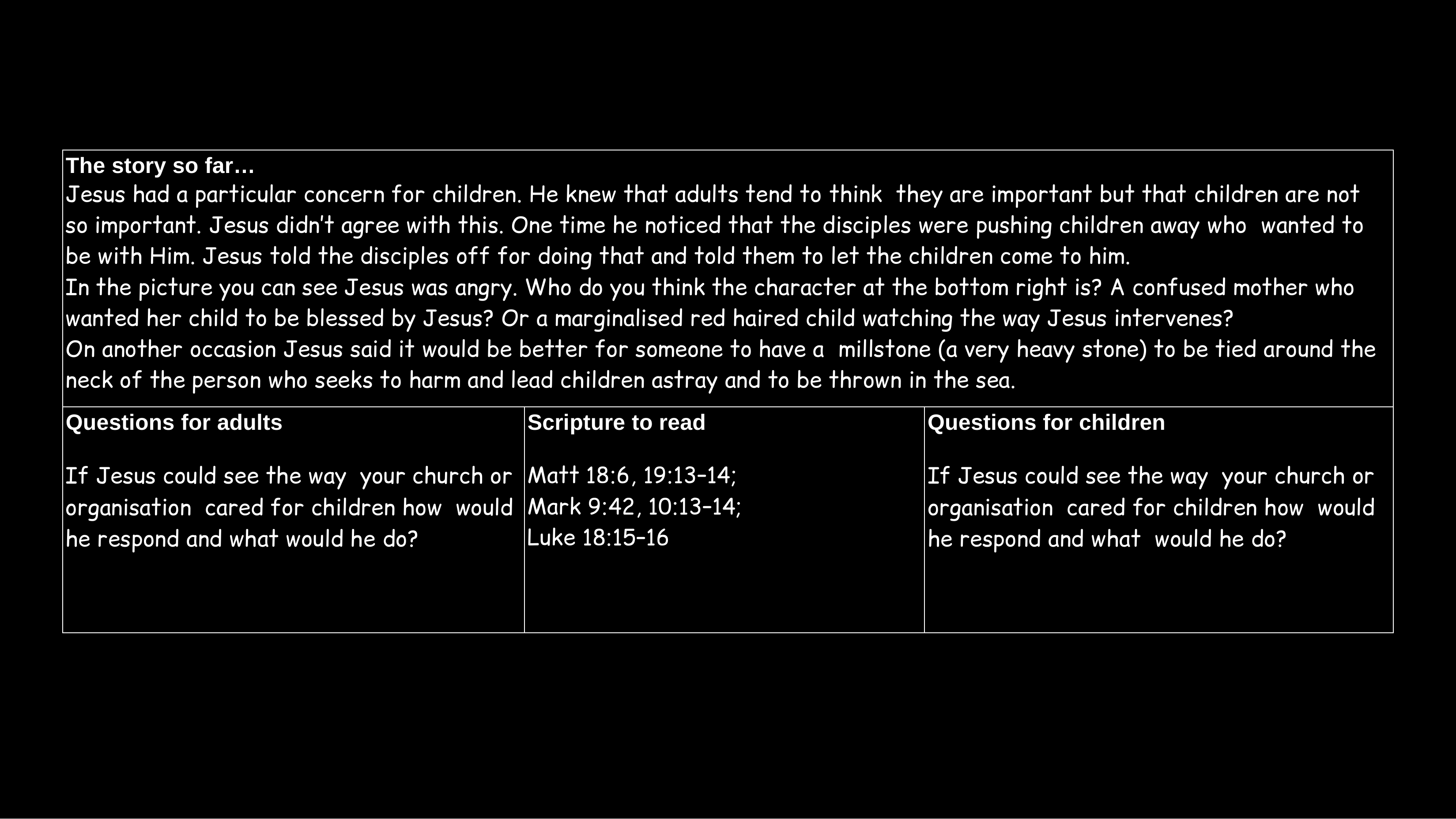

| The story so far… Jesus had a particular concern for children. He knew that adults tend to think they are important but that children are not so important. Jesus didn’t agree with this. One time he noticed that the disciples were pushing children away who wanted to be with Him. Jesus told the disciples off for doing that and told them to let the children come to him. In the picture you can see Jesus was angry. Who do you think the character at the bottom right is? A confused mother who wanted her child to be blessed by Jesus? Or a marginalised red haired child watching the way Jesus intervenes? On another occasion Jesus said it would be better for someone to have a millstone (a very heavy stone) to be tied around the neck of the person who seeks to harm and lead children astray and to be thrown in the sea. |  |  |
| --- | --- | --- |
| Questions for adults If Jesus could see the way your church or organisation cared for children how would he respond and what would he do? | Scripture to read Matt 18:6, 19:13–14; Mark 9:42, 10:13–14; Luke 18:15–16 | Questions for children If Jesus could see the way your church or organisation cared for children how would he respond and what would he do? |